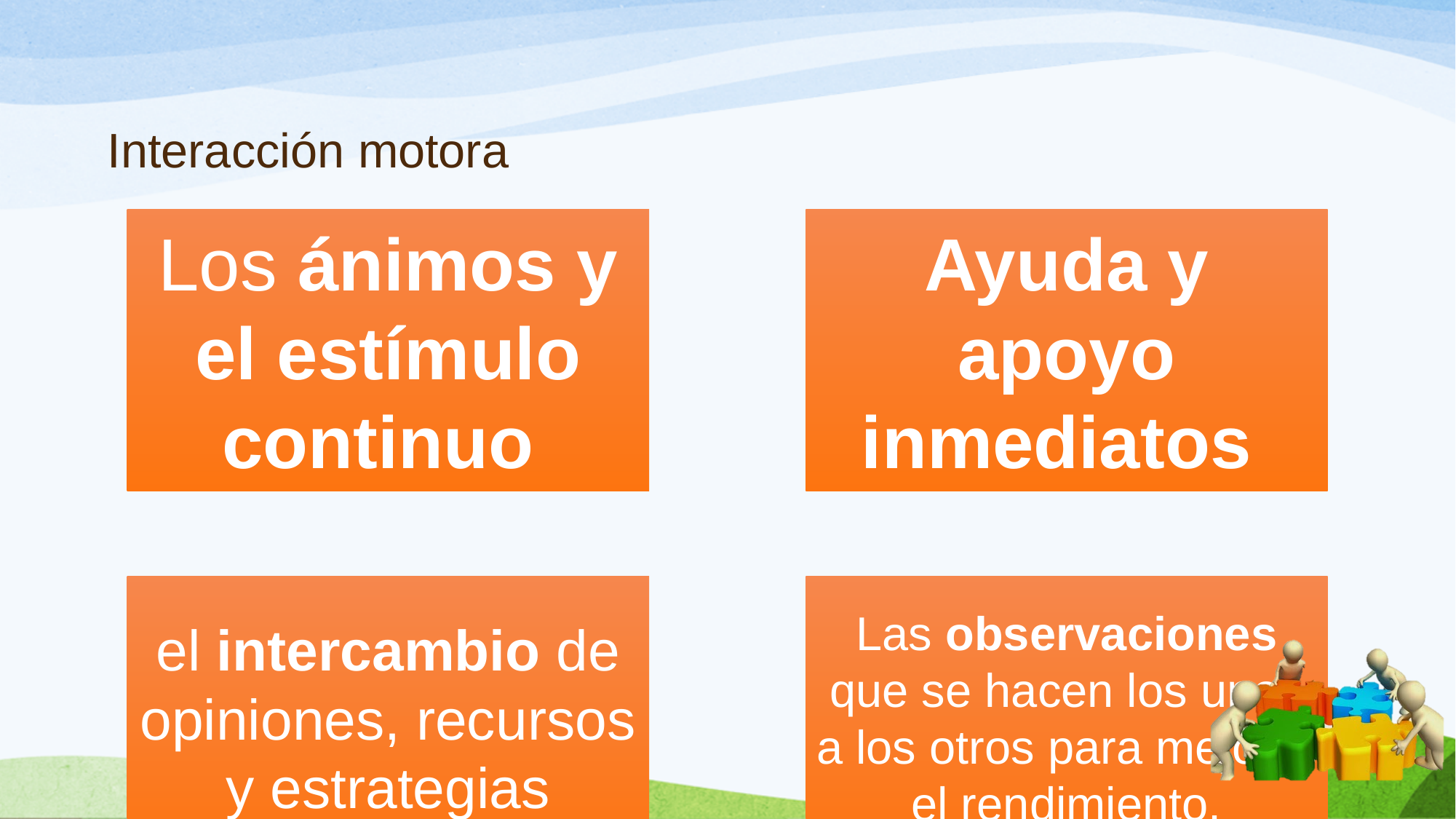

# Interacción motora
…en;
…
Los ánimos y el estímulo continuo
Ayuda y apoyo inmediatos
el intercambio de opiniones, recursos y estrategias